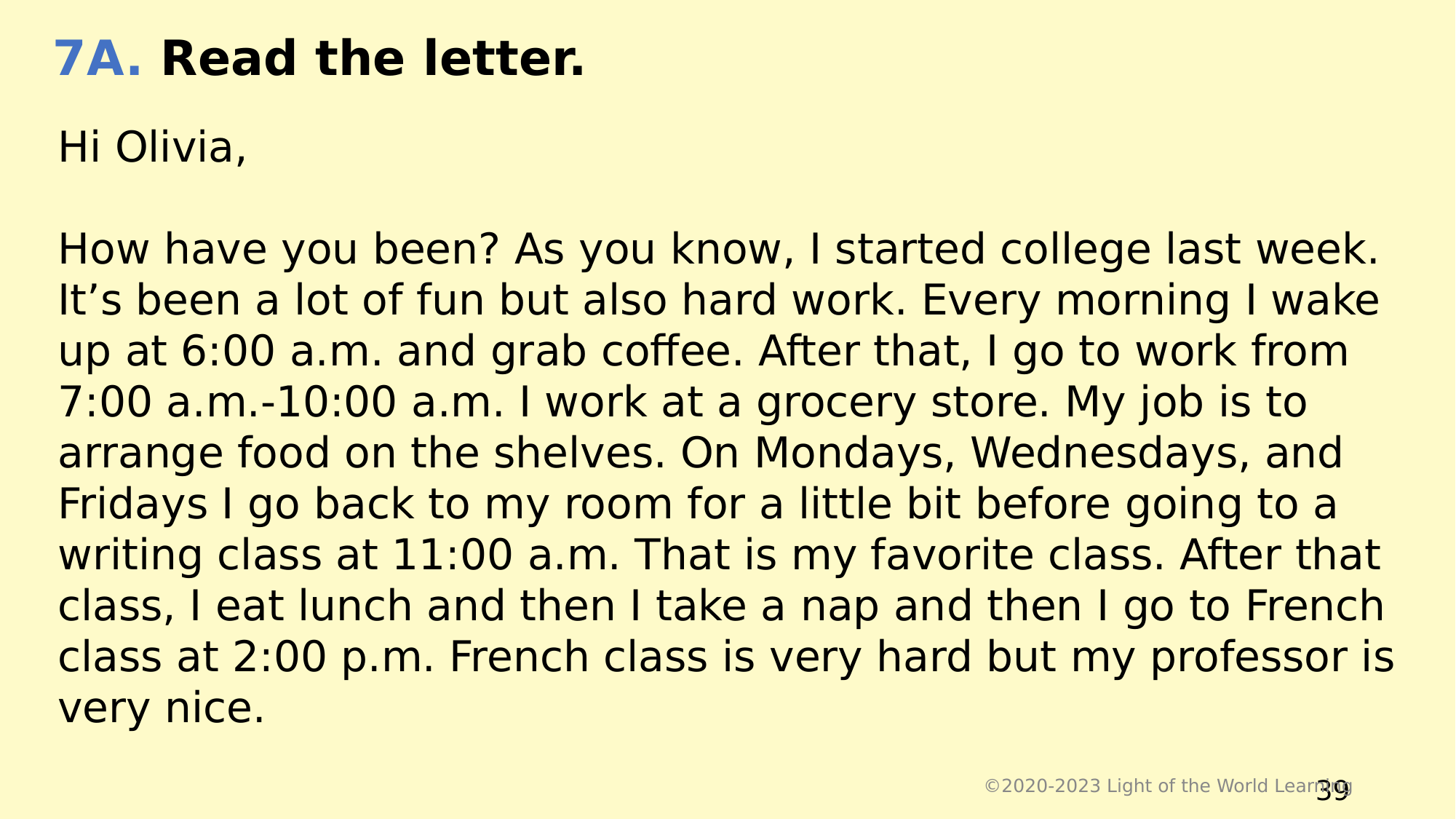

7A. Read the letter.

Hi Olivia,

How have you been? As you know, I started college last week. It’s been a lot of fun but also hard work. Every morning I wake up at 6:00 a.m. and grab coffee. After that, I go to work from 7:00 a.m.-10:00 a.m. I work at a grocery store. My job is to arrange food on the shelves. On Mondays, Wednesdays, and Fridays I go back to my room for a little bit before going to a writing class at 11:00 a.m. That is my favorite class. After that class, I eat lunch and then I take a nap and then I go to French class at 2:00 p.m. French class is very hard but my professor is very nice.
©2020-2023 Light of the World Learning
39